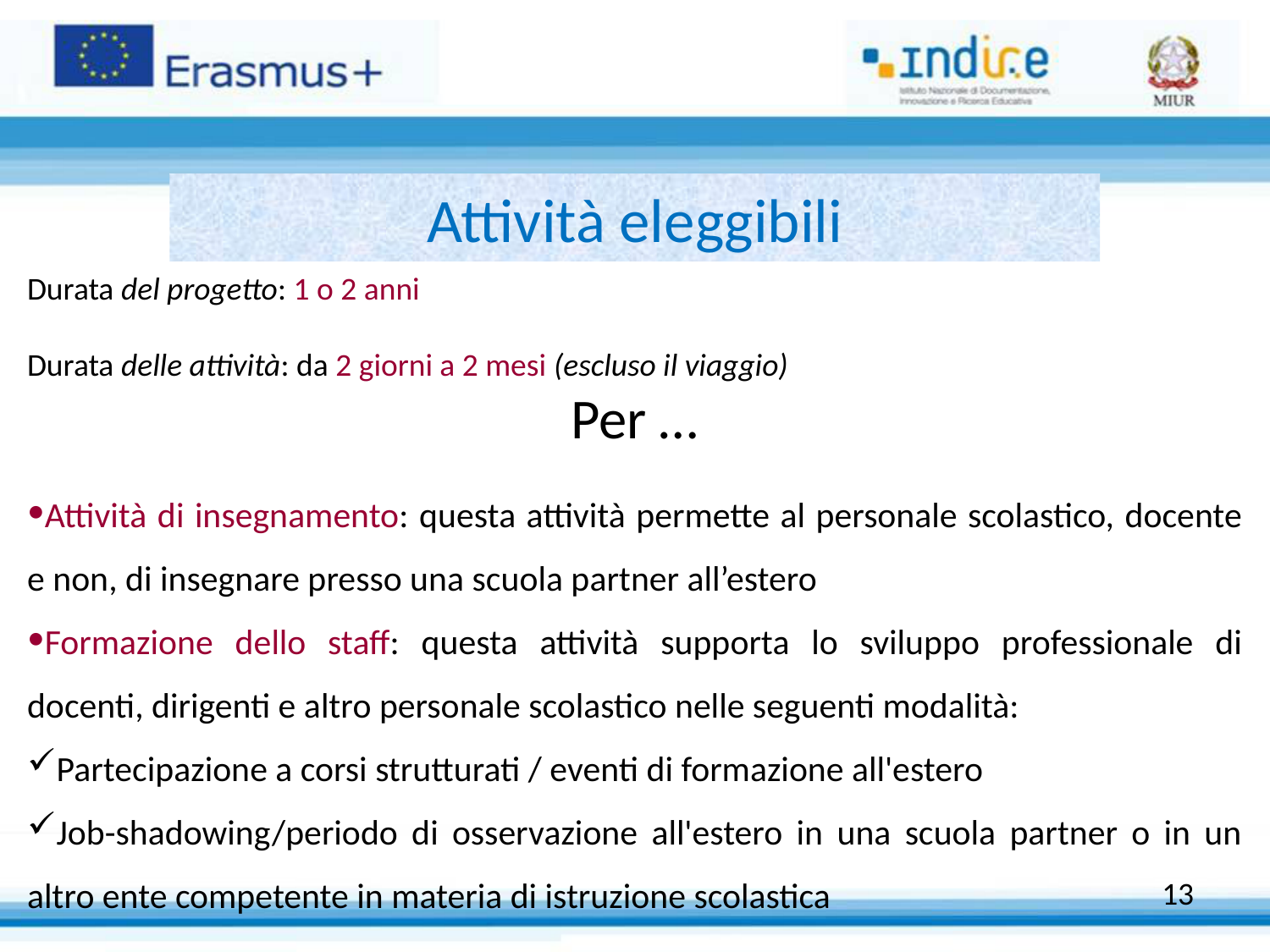

Attività eleggibili
Durata del progetto: 1 o 2 anni

Durata delle attività: da 2 giorni a 2 mesi (escluso il viaggio)
Per …

Attività di insegnamento: questa attività permette al personale scolastico, docente e non, di insegnare presso una scuola partner all’estero
Formazione dello staff: questa attività supporta lo sviluppo professionale di docenti, dirigenti e altro personale scolastico nelle seguenti modalità:
Partecipazione a corsi strutturati / eventi di formazione all'estero
Job-shadowing/periodo di osservazione all'estero in una scuola partner o in un altro ente competente in materia di istruzione scolastica

13